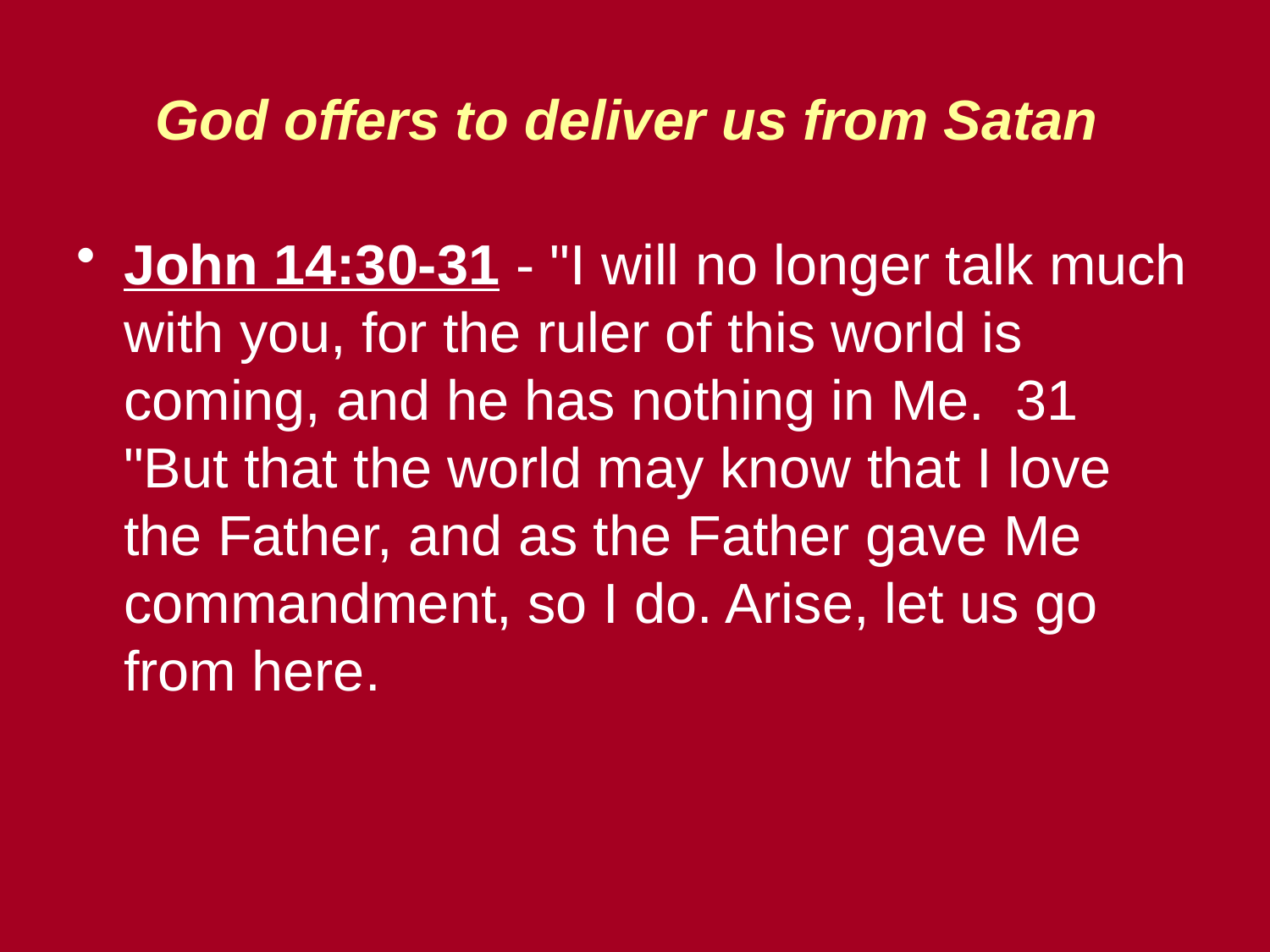

# God offers to deliver us from Satan
John 14:30-31 - "I will no longer talk much with you, for the ruler of this world is coming, and he has nothing in Me.  31 "But that the world may know that I love the Father, and as the Father gave Me commandment, so I do. Arise, let us go from here.